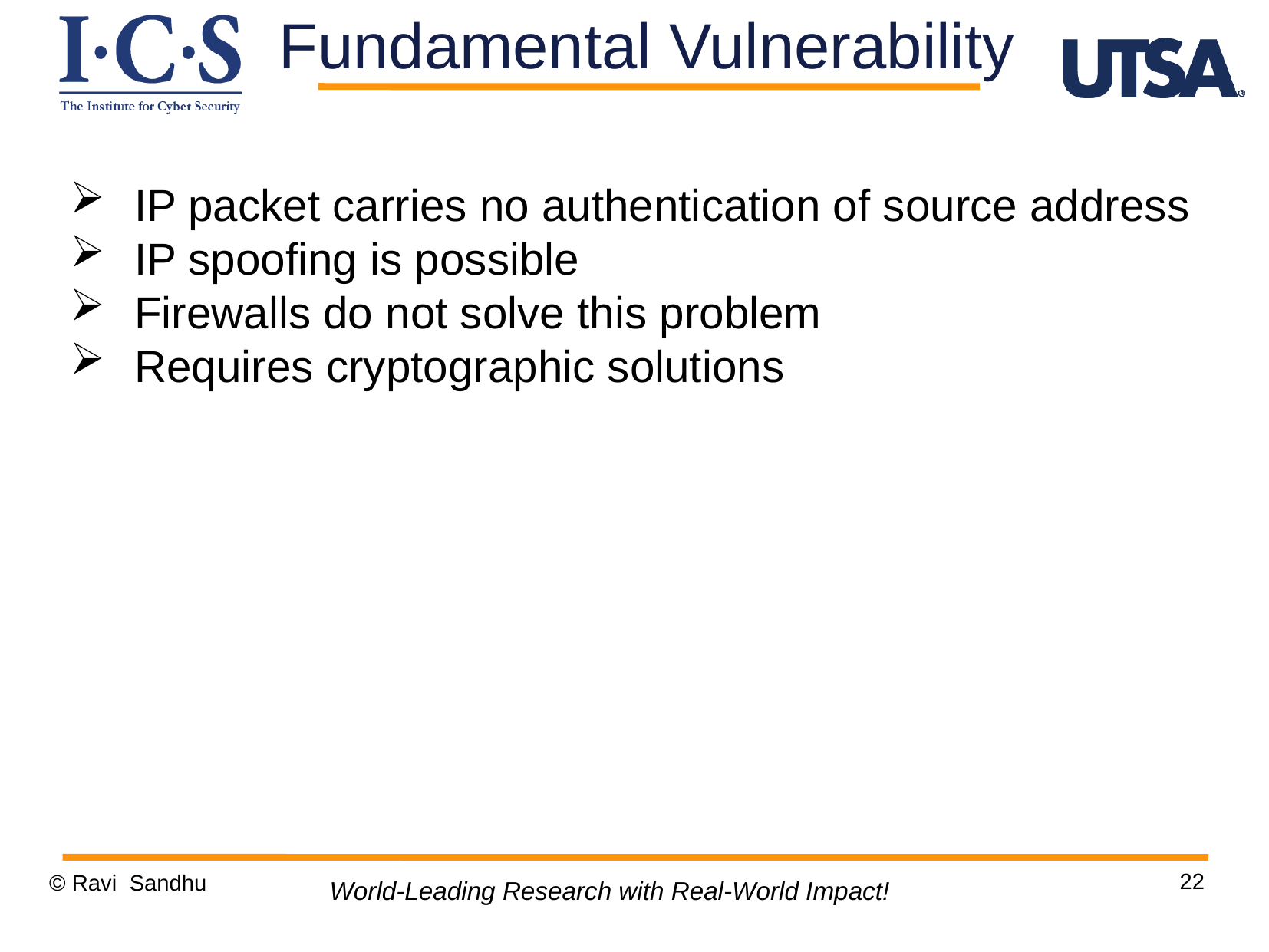

Fundamental Vulnerability
IP packet carries no authentication of source address
IP spoofing is possible
Firewalls do not solve this problem
Requires cryptographic solutions

22
© Ravi  Sandhu
World-Leading Research with Real-World Impact!